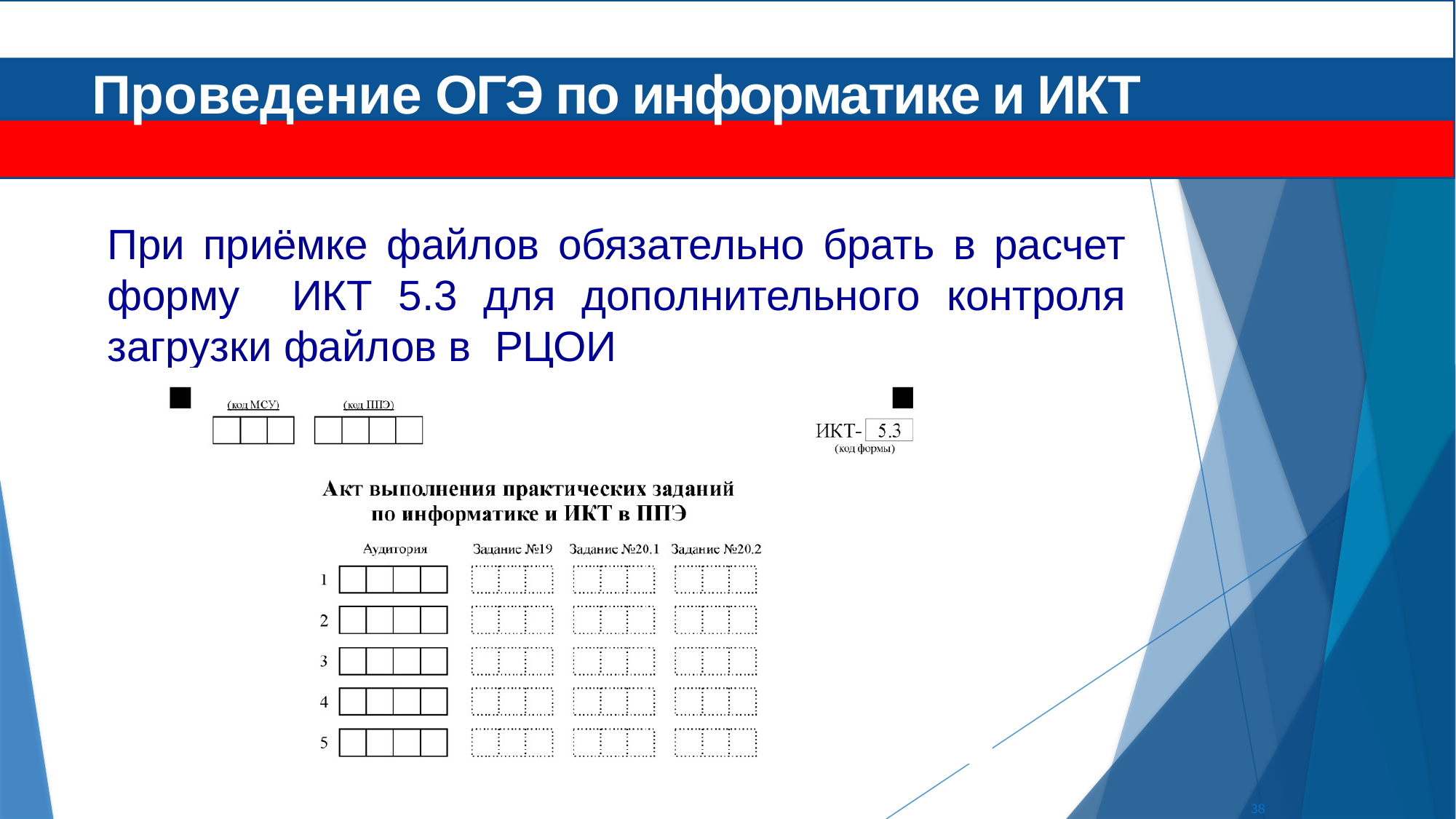

# Проведение ОГЭ по информатике и ИКТ

При приёмке файлов обязательно брать в расчет форму  ИКТ 5.3 для дополнительного контроля загрузки файлов в  РЦОИ

38